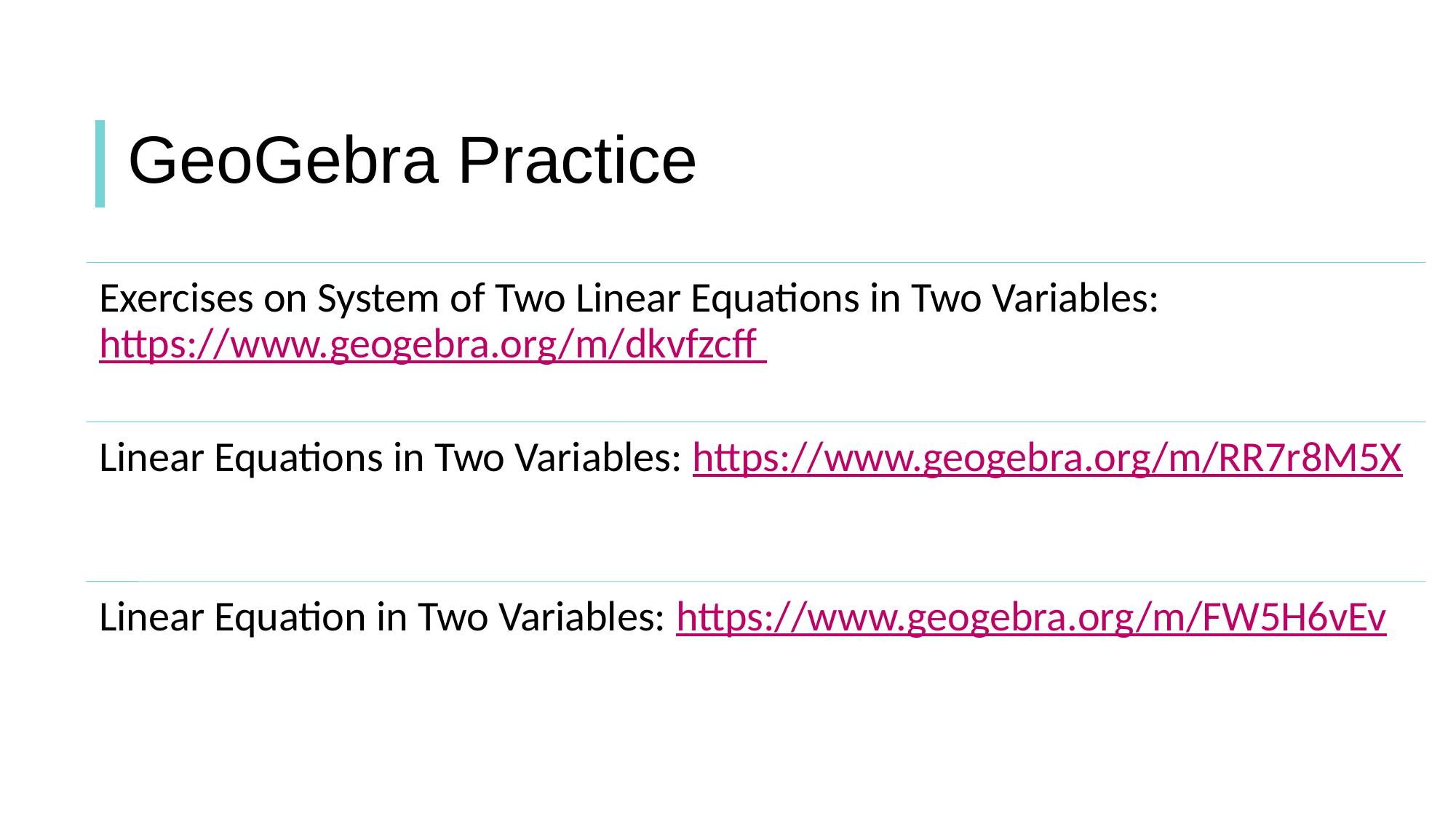

# GeoGebra Practice
Exercises on System of Two Linear Equations in Two Variables: https://www.geogebra.org/m/dkvfzcff
Linear Equations in Two Variables: https://www.geogebra.org/m/RR7r8M5X
Linear Equation in Two Variables: https://www.geogebra.org/m/FW5H6vEv